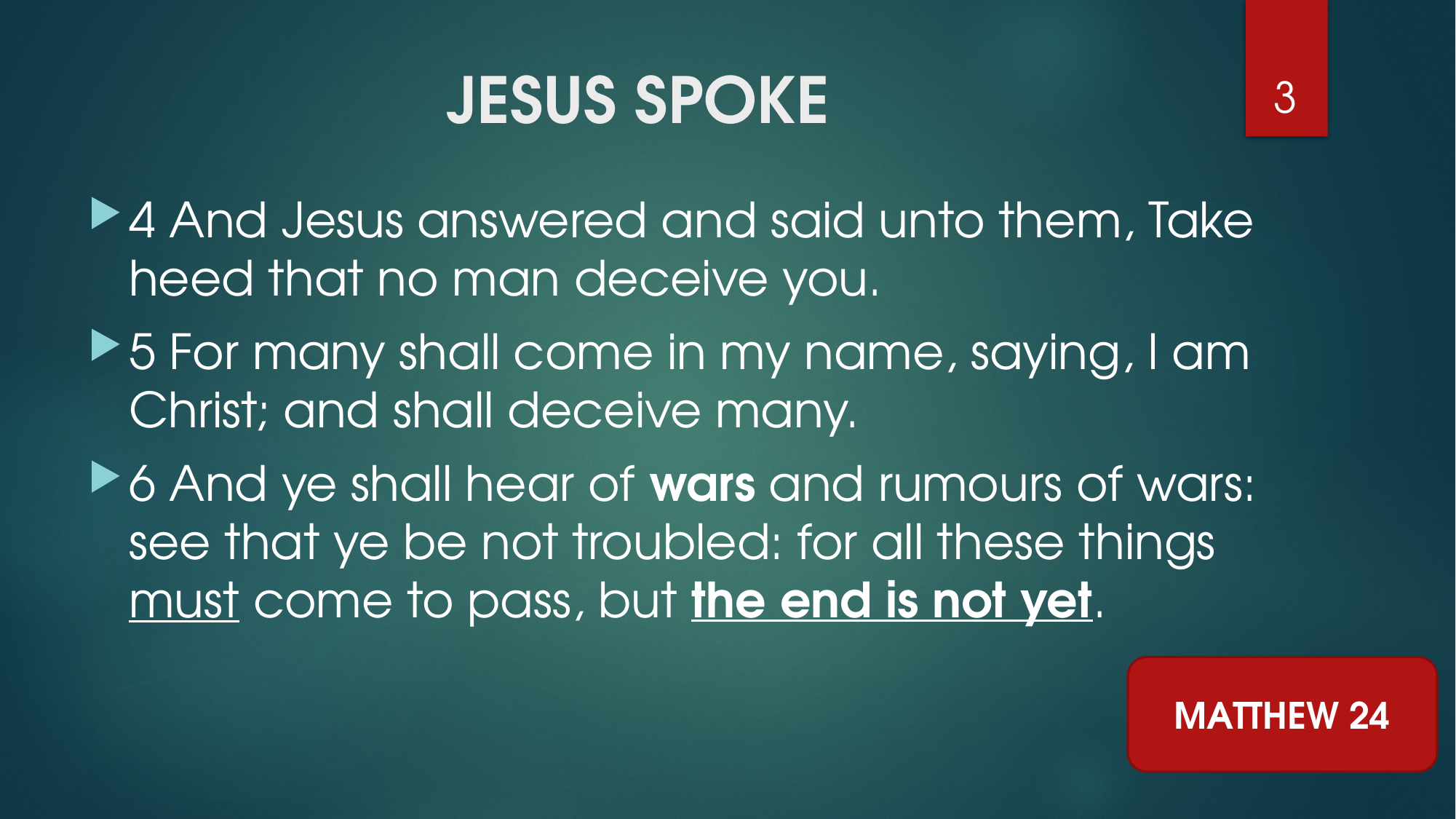

3
# JESUS SPOKE
4 And Jesus answered and said unto them, Take heed that no man deceive you.
5 For many shall come in my name, saying, I am Christ; and shall deceive many.
6 And ye shall hear of wars and rumours of wars: see that ye be not troubled: for all these things must come to pass, but the end is not yet.
MATTHEW 24